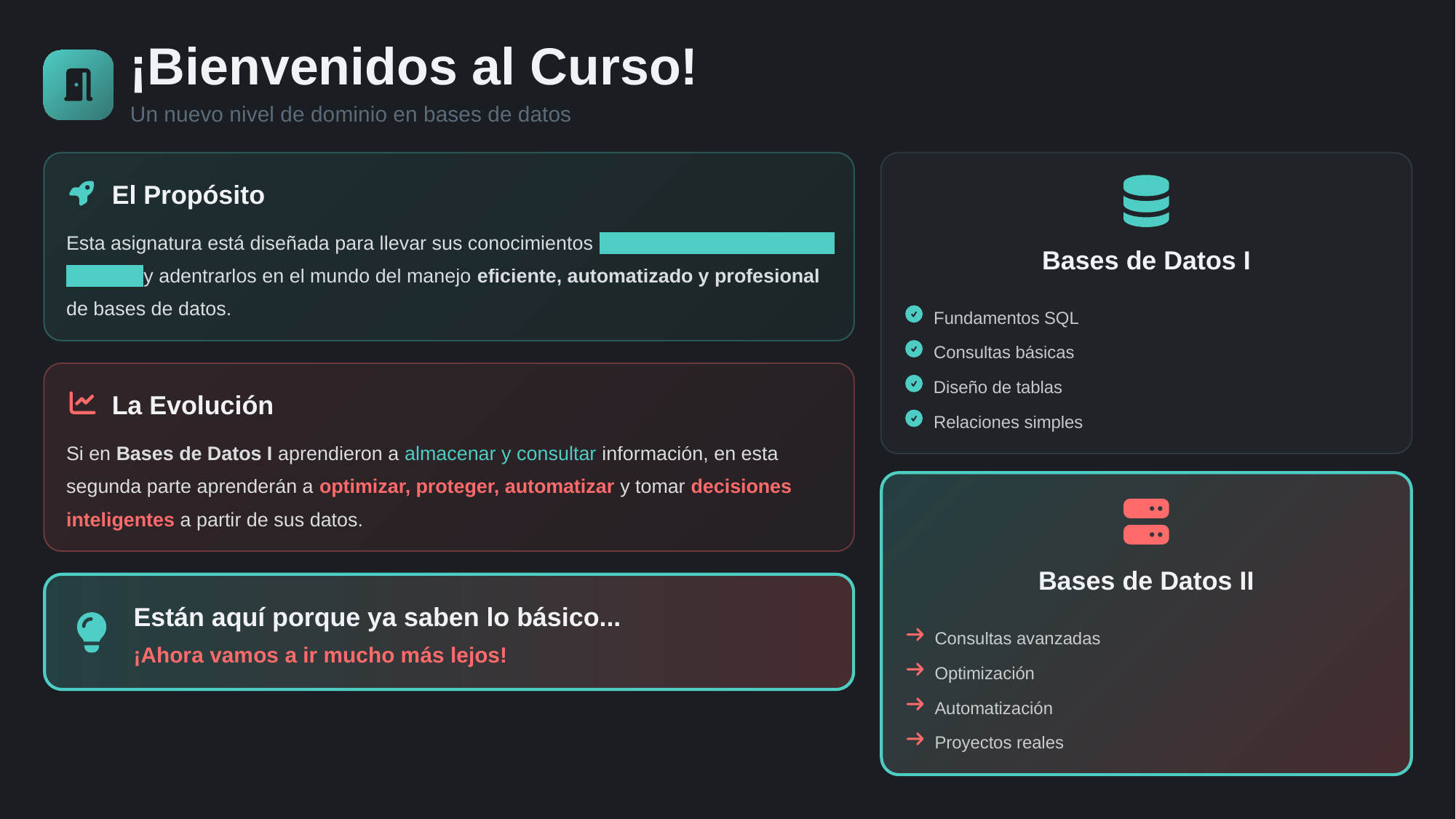

¡Bienvenidos al Curso!

Un nuevo nivel de dominio en bases de datos

El Propósito

Esta asignatura está diseñada para llevar sus conocimientos más allá de las consultas básicas y adentrarlos en el mundo del manejo eficiente, automatizado y profesional de bases de datos.
Bases de Datos I
Fundamentos SQL

Consultas básicas

Diseño de tablas

La Evolución

Relaciones simples

Si en Bases de Datos I aprendieron a almacenar y consultar información, en esta segunda parte aprenderán a optimizar, proteger, automatizar y tomar decisiones inteligentes a partir de sus datos.

Bases de Datos II

Están aquí porque ya saben lo básico...

Consultas avanzadas

¡Ahora vamos a ir mucho más lejos!
Optimización

Automatización

Proyectos reales